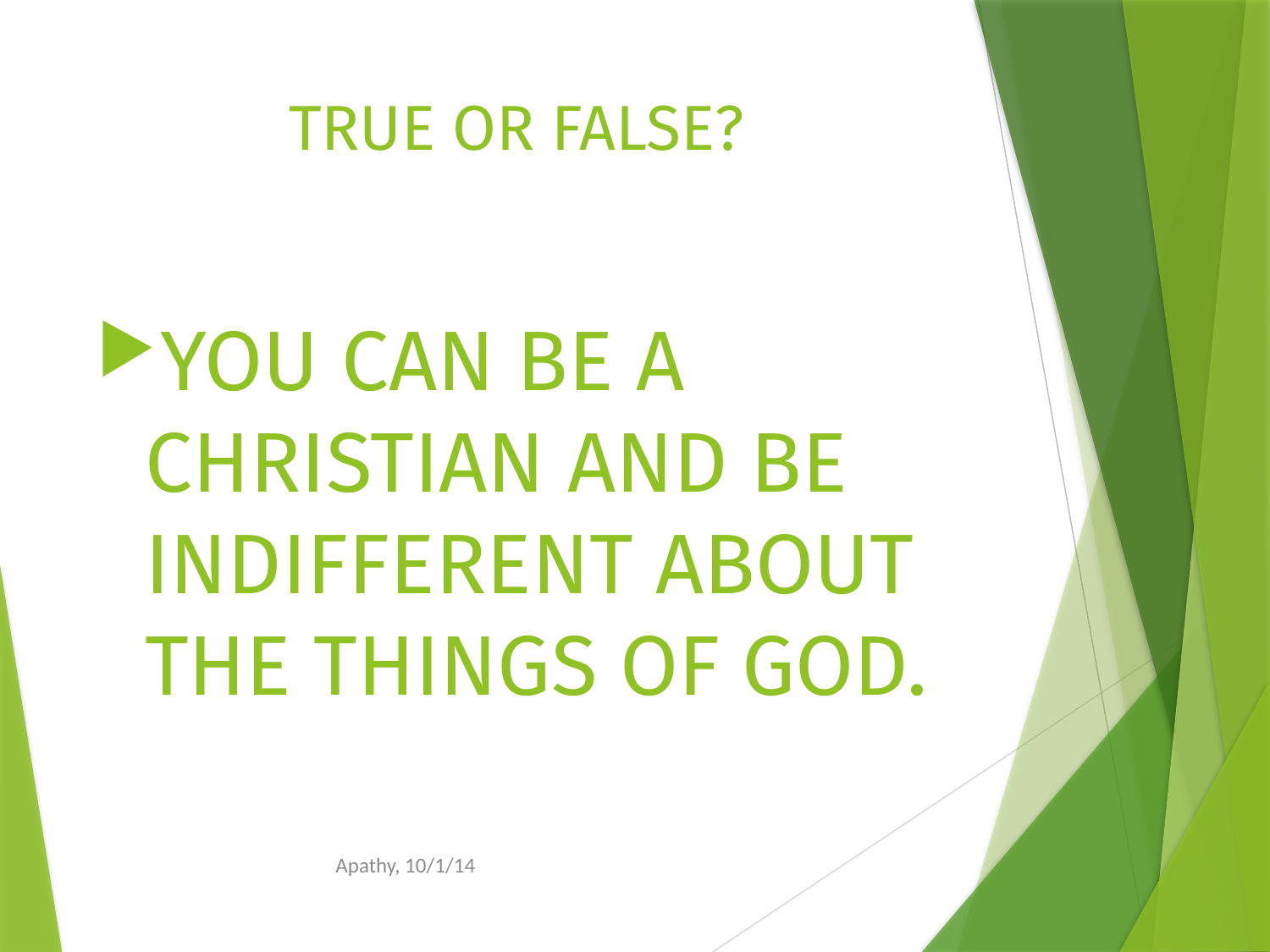

# TRUE OR FALSE?
YOU CAN BE A CHRISTIAN AND BE INDIFFERENT ABOUT THE THINGS OF GOD.
Apathy, 10/1/14